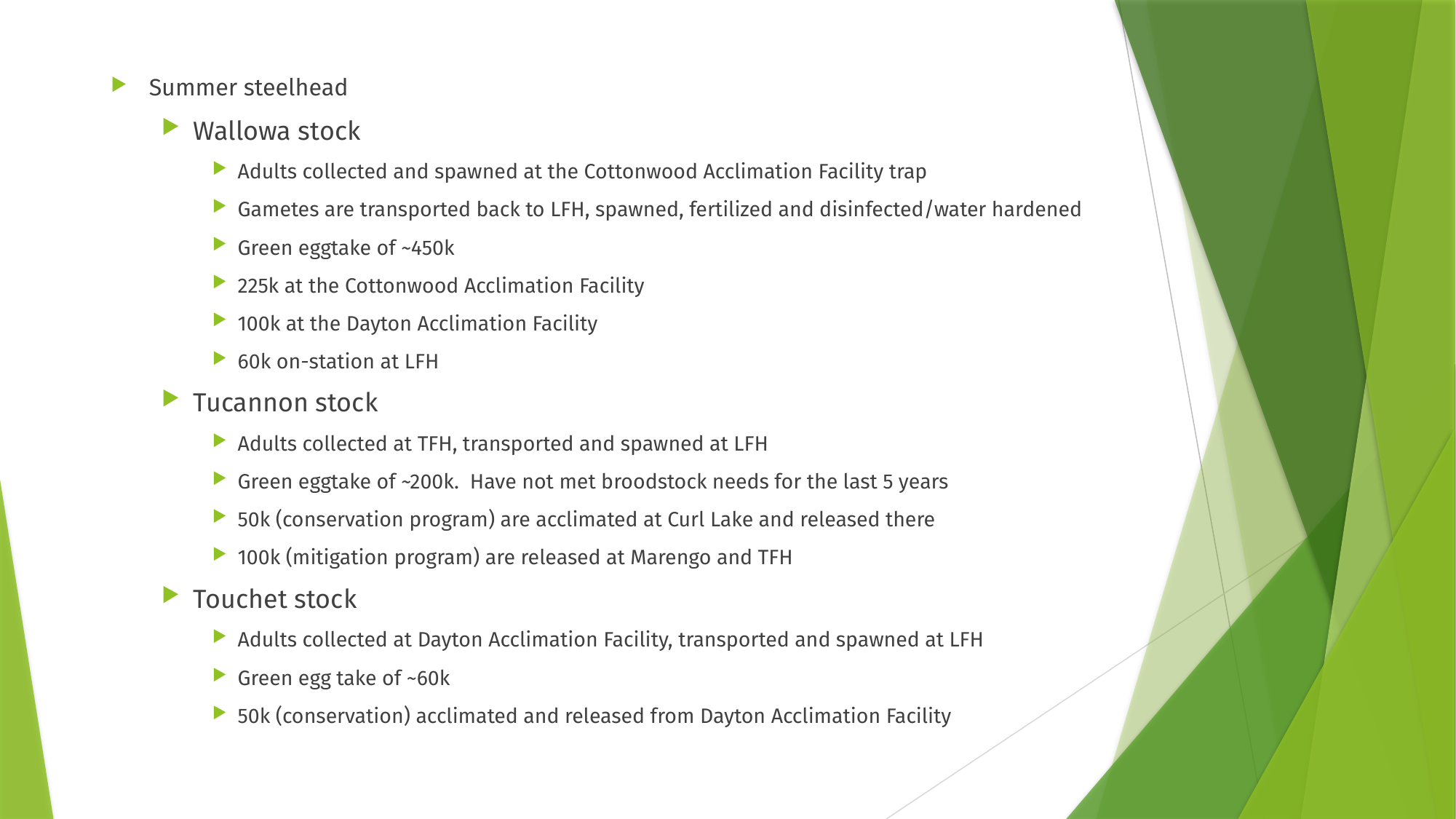

#
Summer steelhead
Wallowa stock
Adults collected and spawned at the Cottonwood Acclimation Facility trap
Gametes are transported back to LFH, spawned, fertilized and disinfected/water hardened
Green eggtake of ~450k
225k at the Cottonwood Acclimation Facility
100k at the Dayton Acclimation Facility
60k on-station at LFH
Tucannon stock
Adults collected at TFH, transported and spawned at LFH
Green eggtake of ~200k.  Have not met broodstock needs for the last 5 years
50k (conservation program) are acclimated at Curl Lake and released there
100k (mitigation program) are released at Marengo and TFH
Touchet stock
Adults collected at Dayton Acclimation Facility, transported and spawned at LFH
Green egg take of ~60k
50k (conservation) acclimated and released from Dayton Acclimation Facility